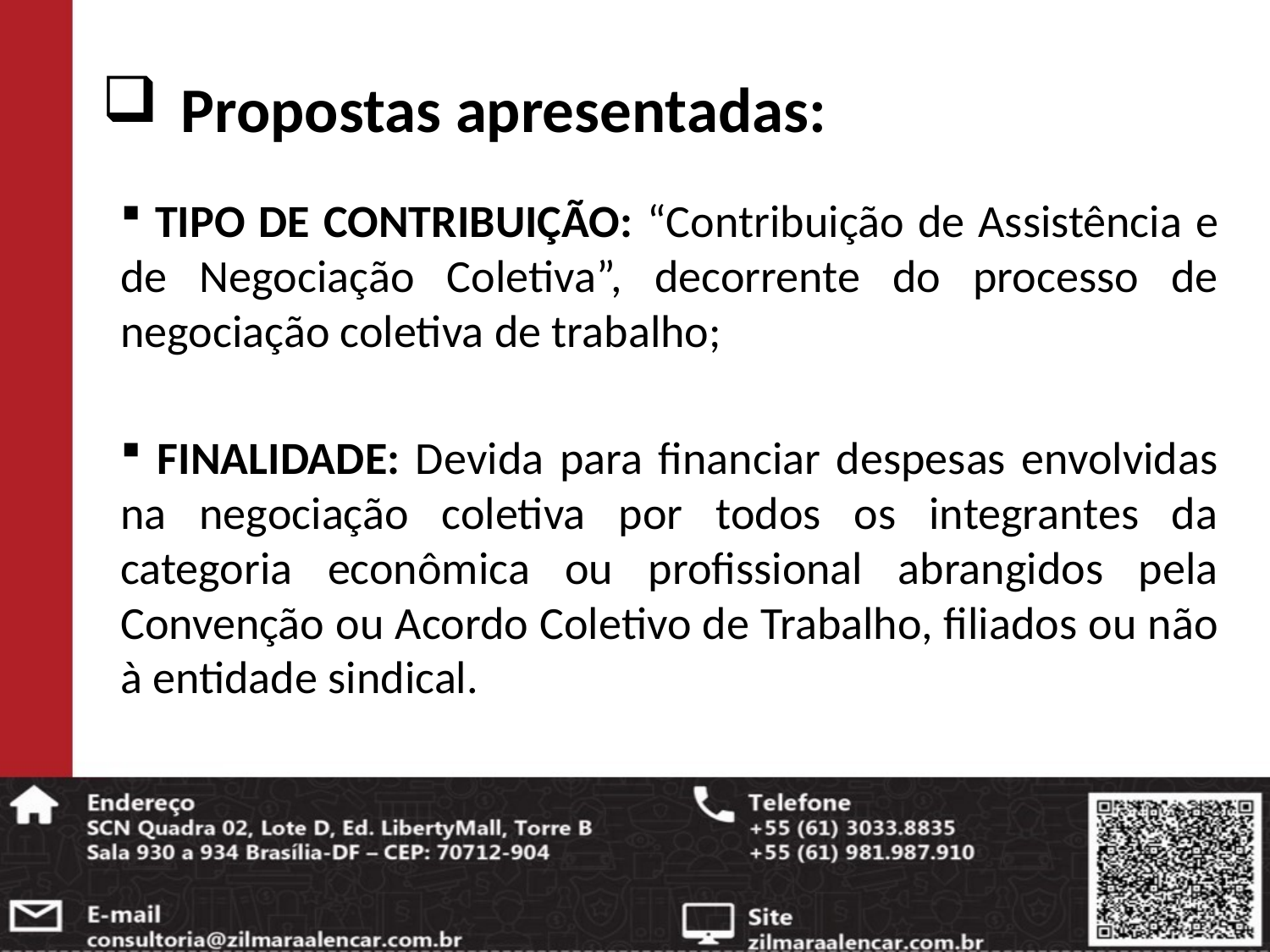

# Propostas apresentadas:
 TIPO DE CONTRIBUIÇÃO: “Contribuição de Assistência e de Negociação Coletiva”, decorrente do processo de negociação coletiva de trabalho;

 FINALIDADE: Devida para financiar despesas envolvidas na negociação coletiva por todos os integrantes da categoria econômica ou profissional abrangidos pela Convenção ou Acordo Coletivo de Trabalho, filiados ou não à entidade sindical.